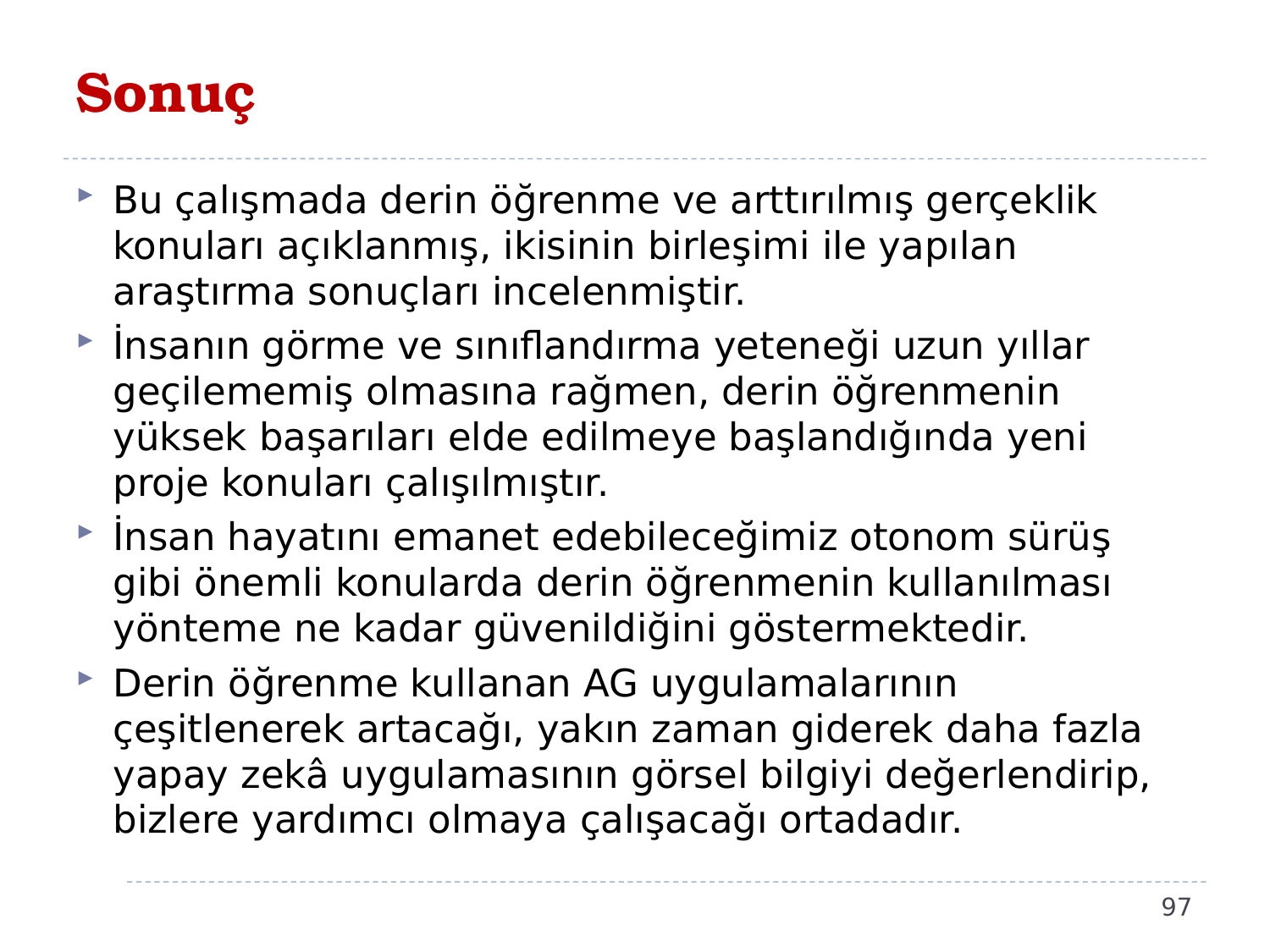

# Sonuç
Bu çalışmada derin öğrenme ve arttırılmış gerçeklik konuları açıklanmış, ikisinin birleşimi ile yapılan araştırma sonuçları incelenmiştir.
İnsanın görme ve sınıflandırma yeteneği uzun yıllar geçilememiş olmasına rağmen, derin öğrenmenin yüksek başarıları elde edilmeye başlandığında yeni proje konuları çalışılmıştır.
İnsan hayatını emanet edebileceğimiz otonom sürüş gibi önemli konularda derin öğrenmenin kullanılması yönteme ne kadar güvenildiğini göstermektedir.
Derin öğrenme kullanan AG uygulamalarının çeşitlenerek artacağı, yakın zaman giderek daha fazla yapay zekâ uygulamasının görsel bilgiyi değerlendirip, bizlere yardımcı olmaya çalışacağı ortadadır.
97